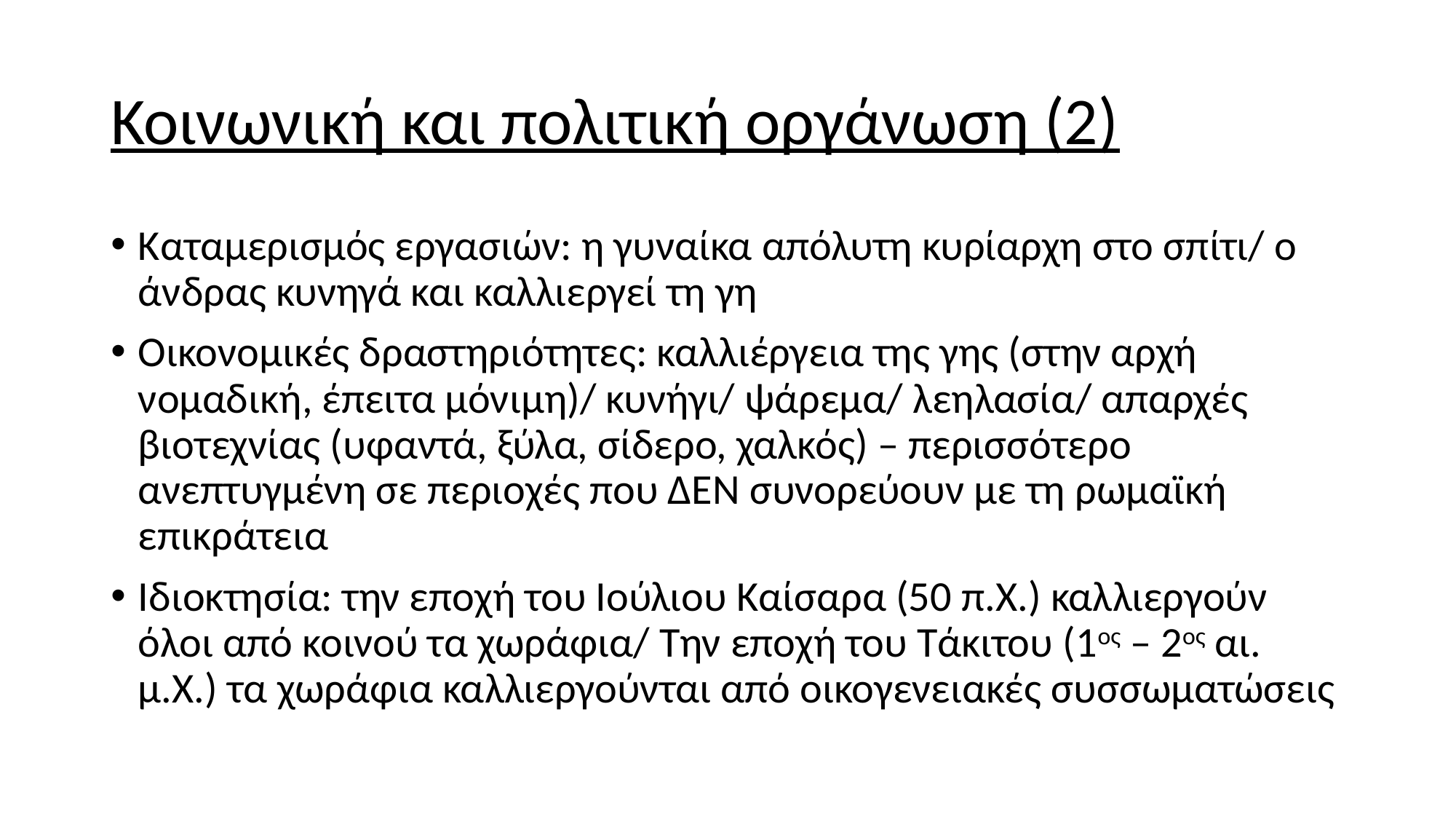

# Κοινωνική και πολιτική οργάνωση (2)
Καταμερισμός εργασιών: η γυναίκα απόλυτη κυρίαρχη στο σπίτι/ ο άνδρας κυνηγά και καλλιεργεί τη γη
Οικονομικές δραστηριότητες: καλλιέργεια της γης (στην αρχή νομαδική, έπειτα μόνιμη)/ κυνήγι/ ψάρεμα/ λεηλασία/ απαρχές βιοτεχνίας (υφαντά, ξύλα, σίδερο, χαλκός) – περισσότερο ανεπτυγμένη σε περιοχές που ΔΕΝ συνορεύουν με τη ρωμαϊκή επικράτεια
Ιδιοκτησία: την εποχή του Ιούλιου Καίσαρα (50 π.Χ.) καλλιεργούν όλοι από κοινού τα χωράφια/ Την εποχή του Τάκιτου (1ος – 2ος αι. μ.Χ.) τα χωράφια καλλιεργούνται από οικογενειακές συσσωματώσεις